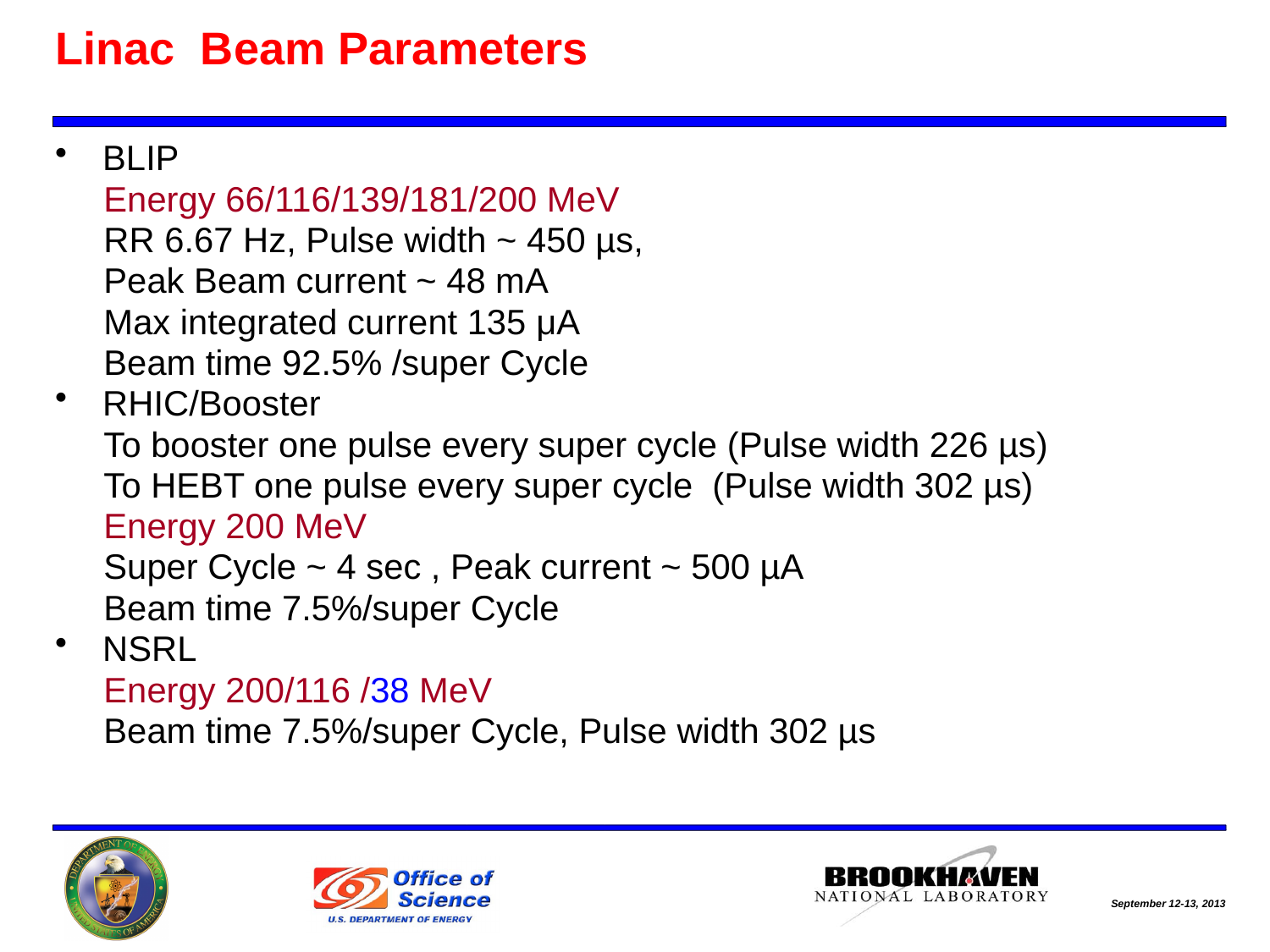

# Linac  Beam Parameters
BLIP
     Energy 66/116/139/181/200 MeV
     RR 6.67 Hz, Pulse width ~ 450 µs,
     Peak Beam current ~ 48 mA
     Max integrated current 135 μA
     Beam time 92.5% /super Cycle
RHIC/Booster
     To booster one pulse every super cycle (Pulse width 226 µs)
     To HEBT one pulse every super cycle  (Pulse width 302 µs)
     Energy 200 MeV
     Super Cycle ~ 4 sec , Peak current ~ 500 µA
     Beam time 7.5%/super Cycle
NSRL
     Energy 200/116 /38 MeV
     Beam time 7.5%/super Cycle, Pulse width 302 µs